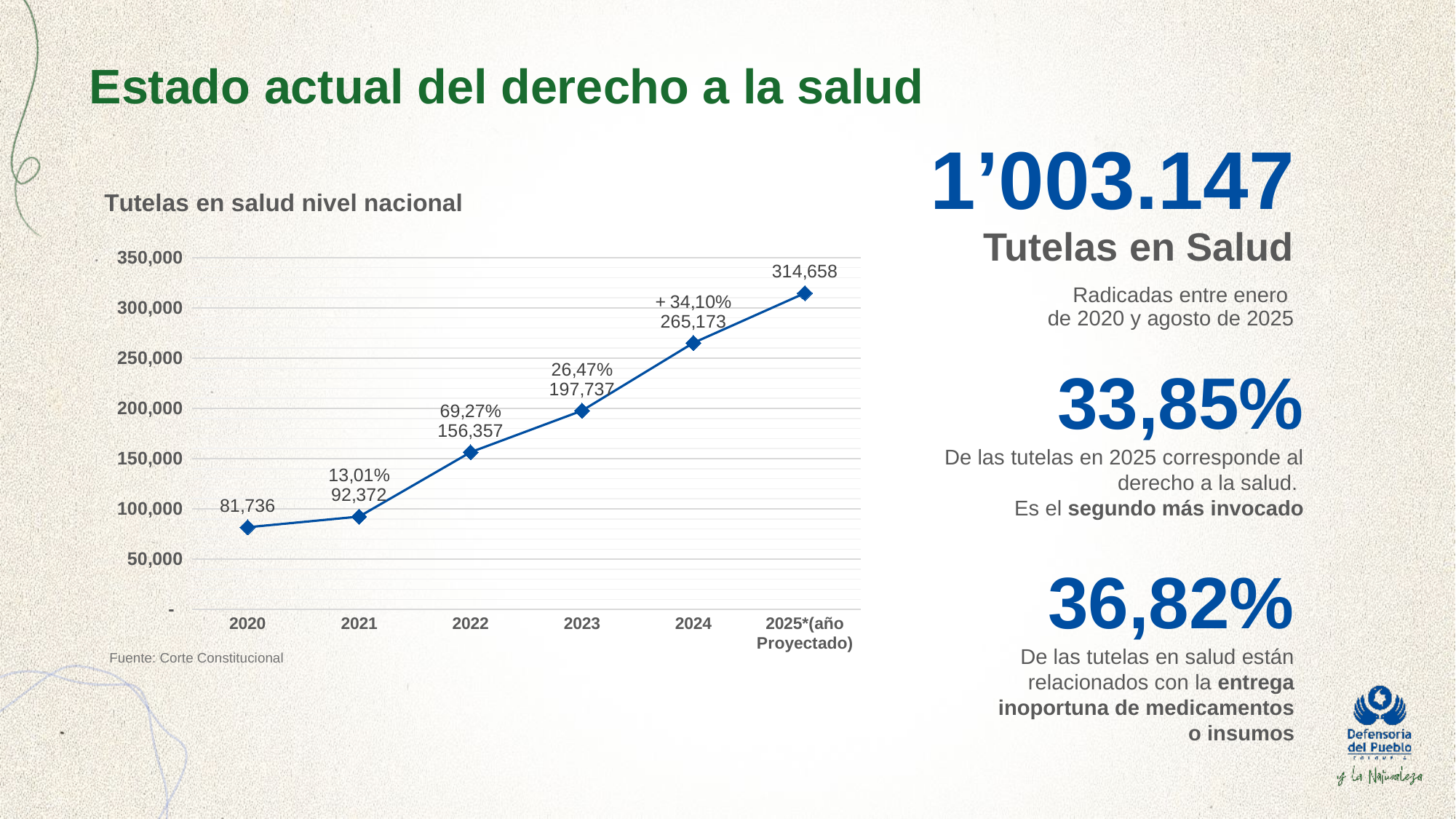

Estado actual del derecho a la salud
1’003.147 Tutelas en Salud
Radicadas entre enero
de 2020 y agosto de 2025

### Chart: Tutelas en salud nivel nacional

| Category | Tutelas nivel nacional |
|---|---|
| 2020 | 81736.0 |
| 2021 | 92372.0 |
| 2022 | 156357.0 |
| 2023 | 197737.0 |
| 2024 | 265173.0 |
| 2025*(año Proyectado) | 314658.0 |
33,85%
De las tutelas en 2025 corresponde al derecho a la salud.
Es el segundo más invocado

36,82%
De las tutelas en salud están relacionados con la entrega inoportuna de medicamentos
o insumos

Fuente: Corte Constitucional